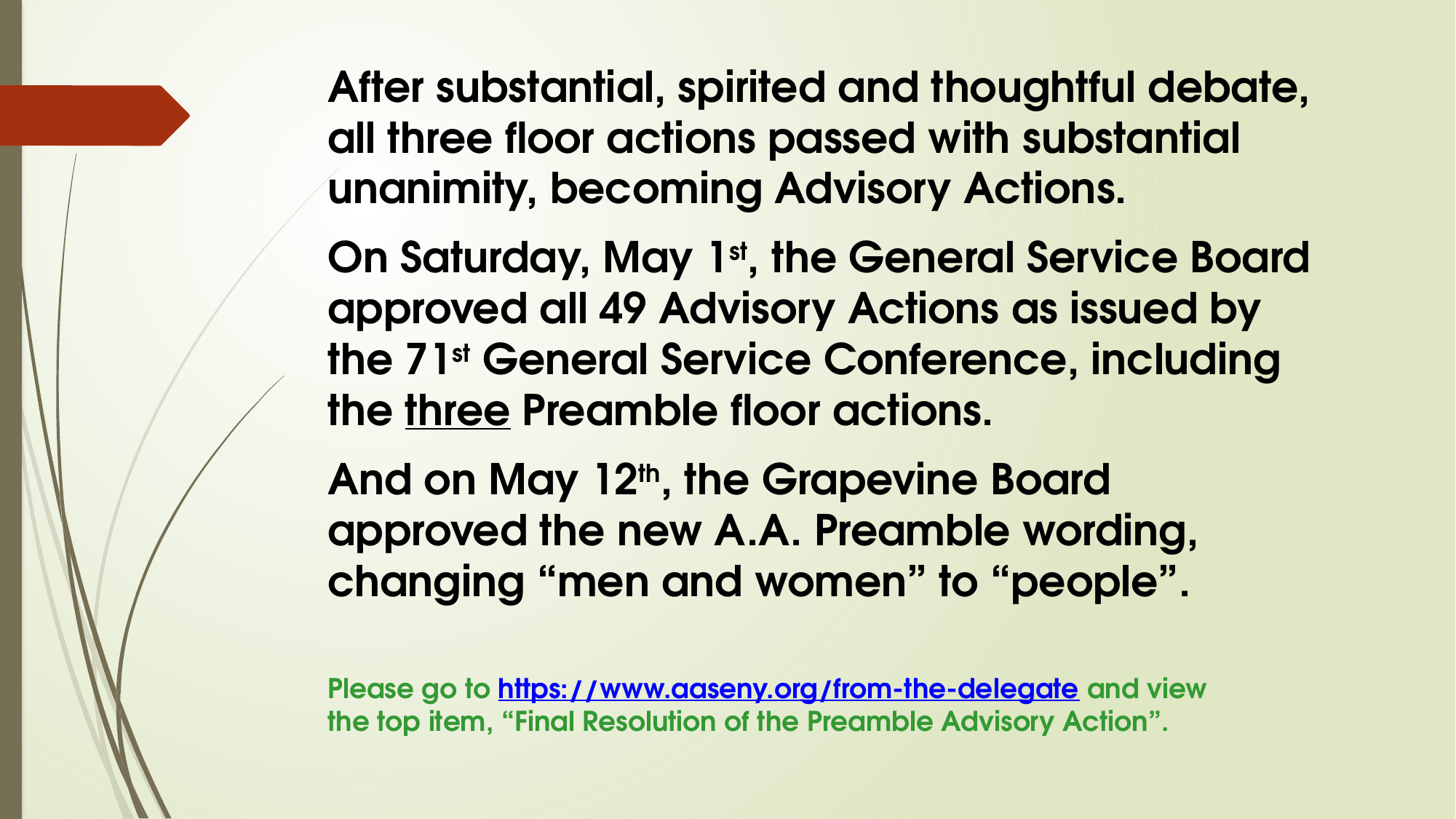

After substantial, spirited and thoughtful debate, all three floor actions passed with substantial unanimity, becoming Advisory Actions.

On Saturday, May 1st, the General Service Board approved all 49 Advisory Actions as issued by the 71st General Service Conference, including the three Preamble floor actions.

And on May 12th, the Grapevine Board approved the new A.A. Preamble wording, changing “men and women” to “people”.
Please go to https://www.aaseny.org/from-the-delegate and view the top item, “Final Resolution of the Preamble Advisory Action”.